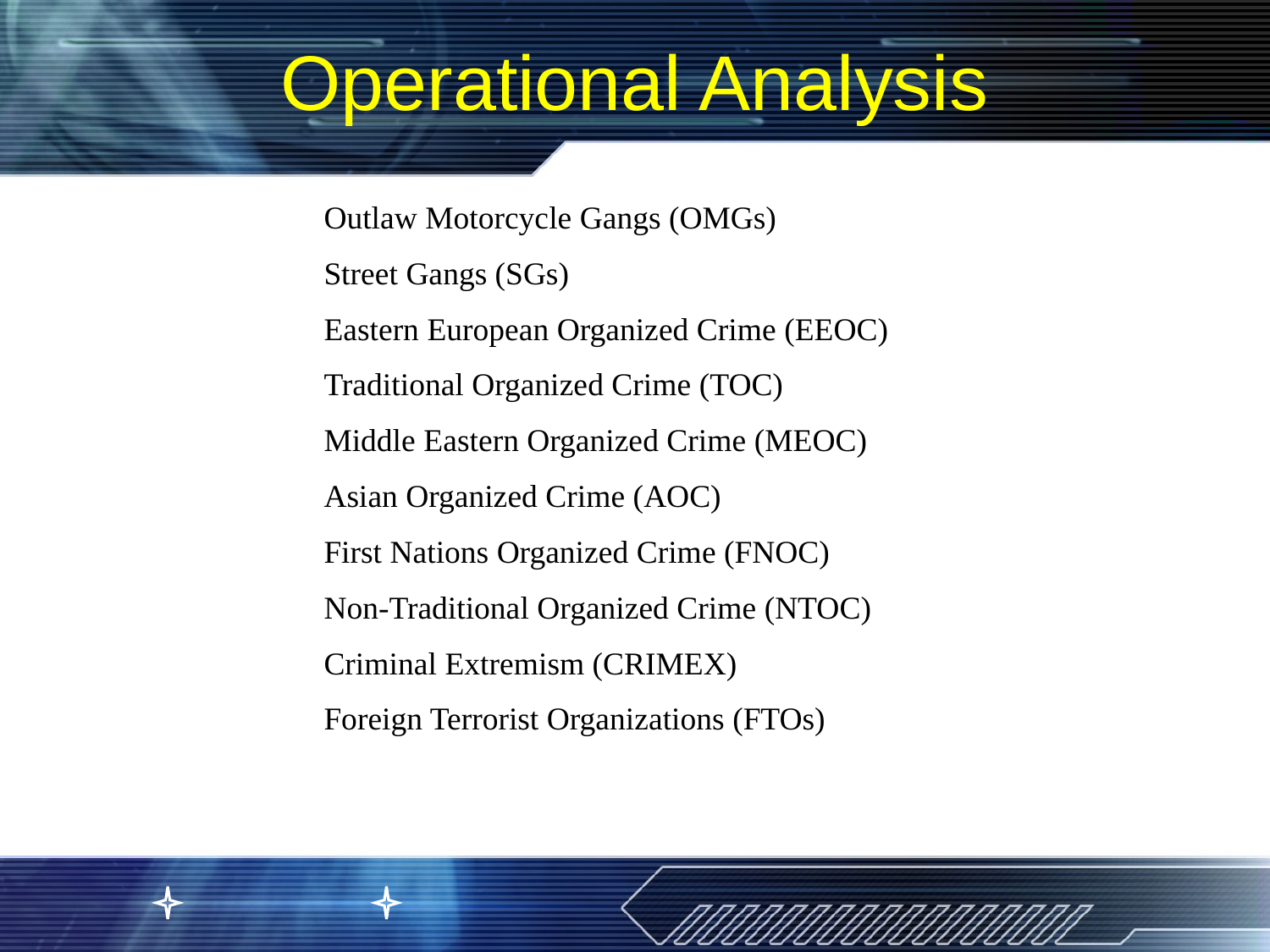

# Operational Analysis
Outlaw Motorcycle Gangs (OMGs)
Street Gangs (SGs)
Eastern European Organized Crime (EEOC)
Traditional Organized Crime (TOC)
Middle Eastern Organized Crime (MEOC)
Asian Organized Crime (AOC)
First Nations Organized Crime (FNOC)
Non-Traditional Organized Crime (NTOC)
Criminal Extremism (CRIMEX)
Foreign Terrorist Organizations (FTOs)